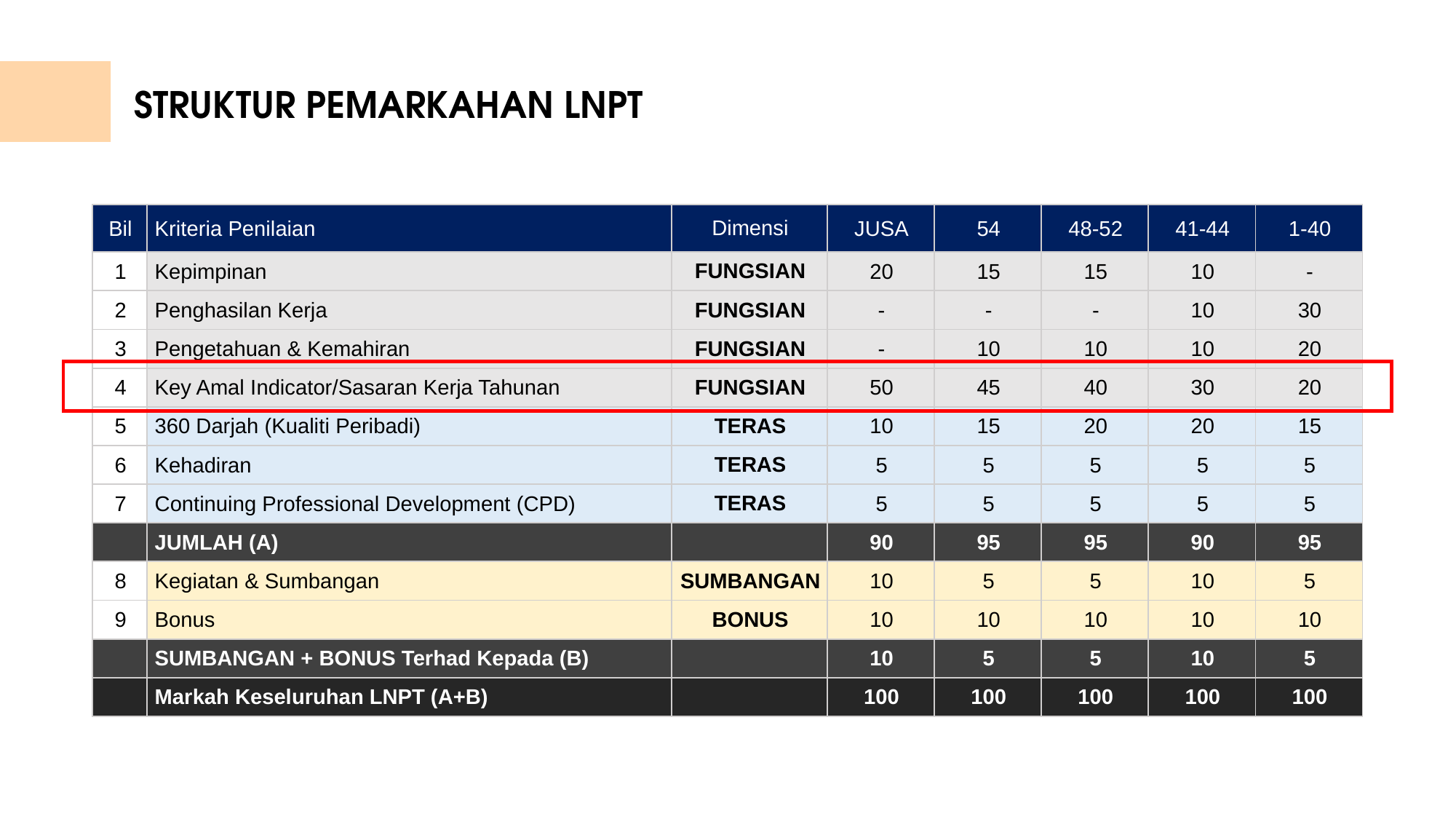

STRUKTUR PEMARKAHAN LNPT
| Bil | Kriteria Penilaian | Dimensi | JUSA | 54 | 48-52 | 41-44 | 1-40 |
| --- | --- | --- | --- | --- | --- | --- | --- |
| 1 | Kepimpinan | FUNGSIAN | 20 | 15 | 15 | 10 | - |
| 2 | Penghasilan Kerja | FUNGSIAN | - | - | - | 10 | 30 |
| 3 | Pengetahuan & Kemahiran | FUNGSIAN | - | 10 | 10 | 10 | 20 |
| 4 | Key Amal Indicator/Sasaran Kerja Tahunan | FUNGSIAN | 50 | 45 | 40 | 30 | 20 |
| 5 | 360 Darjah (Kualiti Peribadi) | TERAS | 10 | 15 | 20 | 20 | 15 |
| 6 | Kehadiran | TERAS | 5 | 5 | 5 | 5 | 5 |
| 7 | Continuing Professional Development (CPD) | TERAS | 5 | 5 | 5 | 5 | 5 |
|  | JUMLAH (A) |  | 90 | 95 | 95 | 90 | 95 |
| 8 | Kegiatan & Sumbangan | SUMBANGAN | 10 | 5 | 5 | 10 | 5 |
| 9 | Bonus | BONUS | 10 | 10 | 10 | 10 | 10 |
|  | SUMBANGAN + BONUS Terhad Kepada (B) |  | 10 | 5 | 5 | 10 | 5 |
|  | Markah Keseluruhan LNPT (A+B) |  | 100 | 100 | 100 | 100 | 100 |